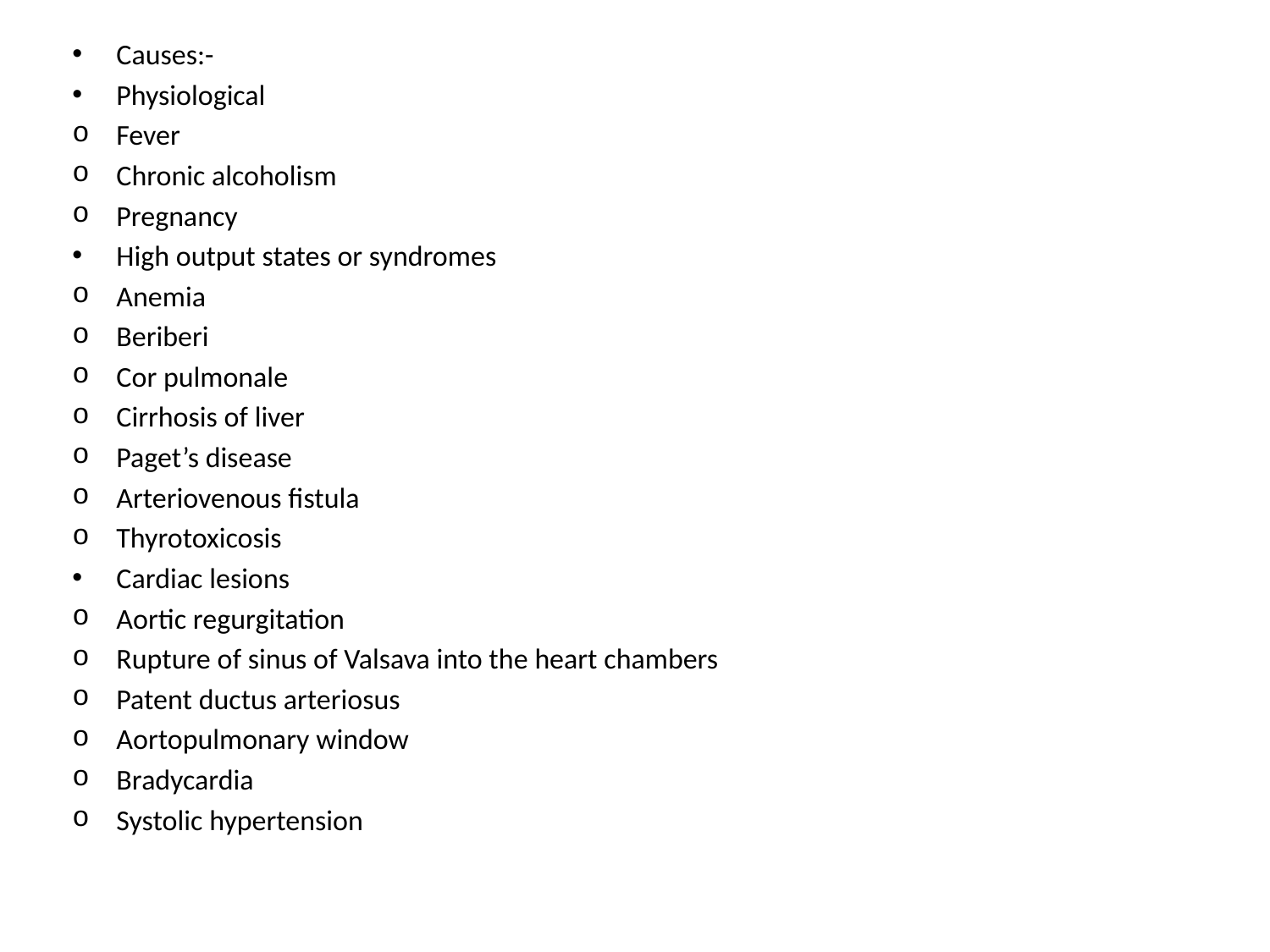

Causes:-
Physiological
Fever
Chronic alcoholism
Pregnancy
High output states or syndromes
Anemia
Beriberi
Cor pulmonale
Cirrhosis of liver
Paget’s disease
Arteriovenous fistula
Thyrotoxicosis
Cardiac lesions
Aortic regurgitation
Rupture of sinus of Valsava into the heart chambers
Patent ductus arteriosus
Aortopulmonary window
Bradycardia
Systolic hypertension